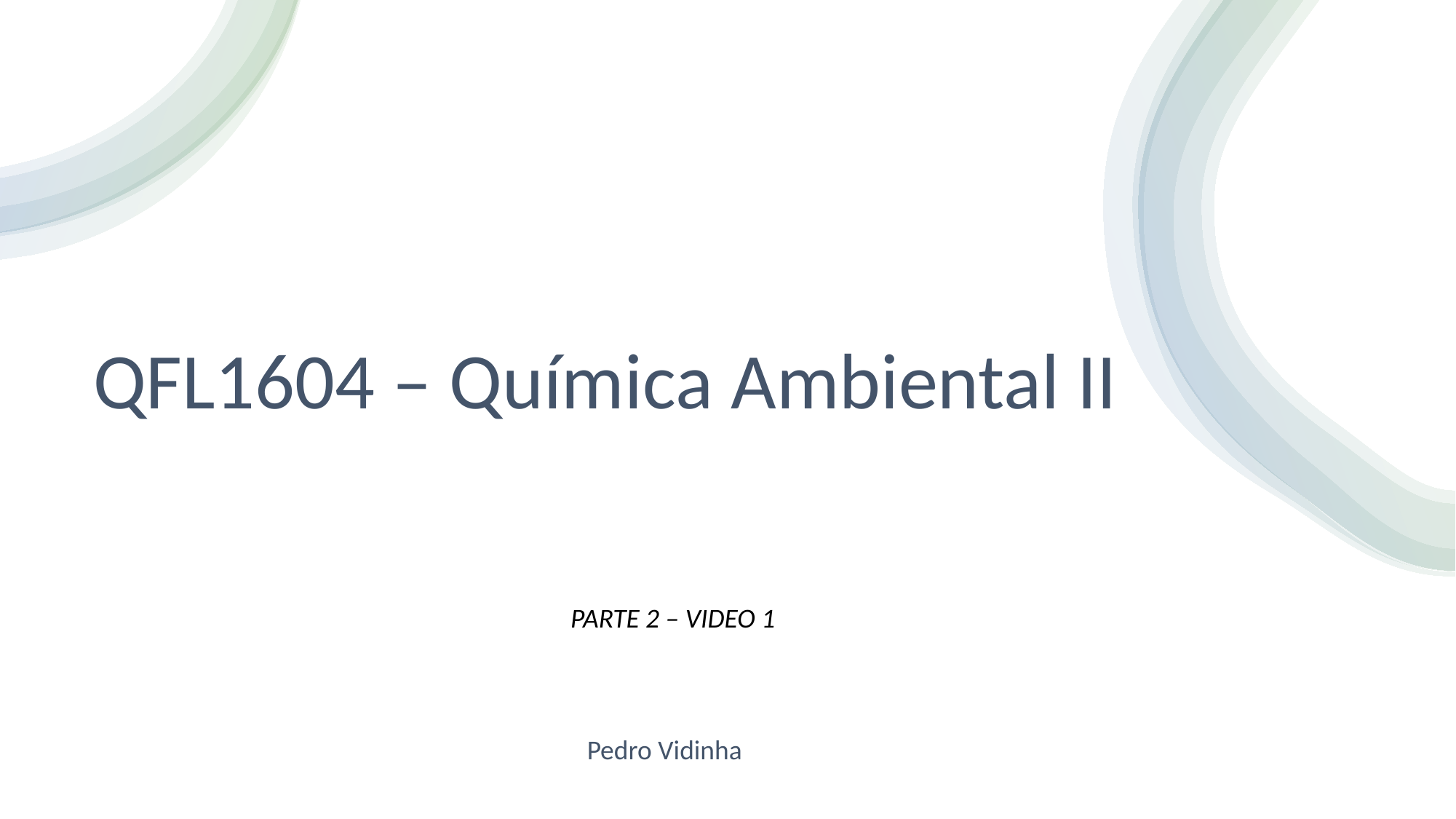

QFL1604 – Química Ambiental II

PARTE 2 – VIDEO 1
Pedro Vidinha